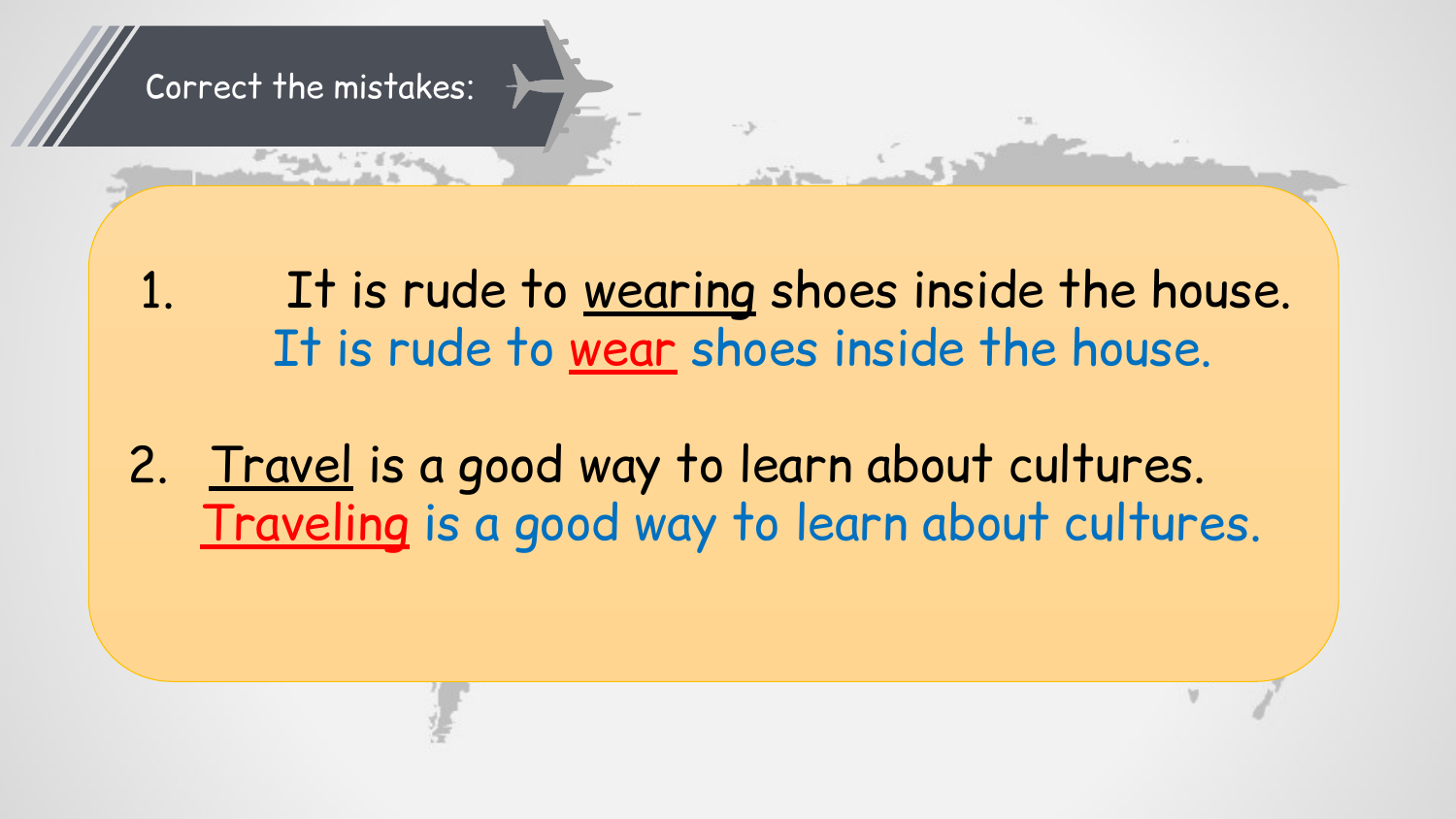

Correct the mistakes:
 1.	 It is rude to wearing shoes inside the house.
	It is rude to wear shoes inside the house.

Travel is a good way to learn about cultures.
     Traveling is a good way to learn about cultures.